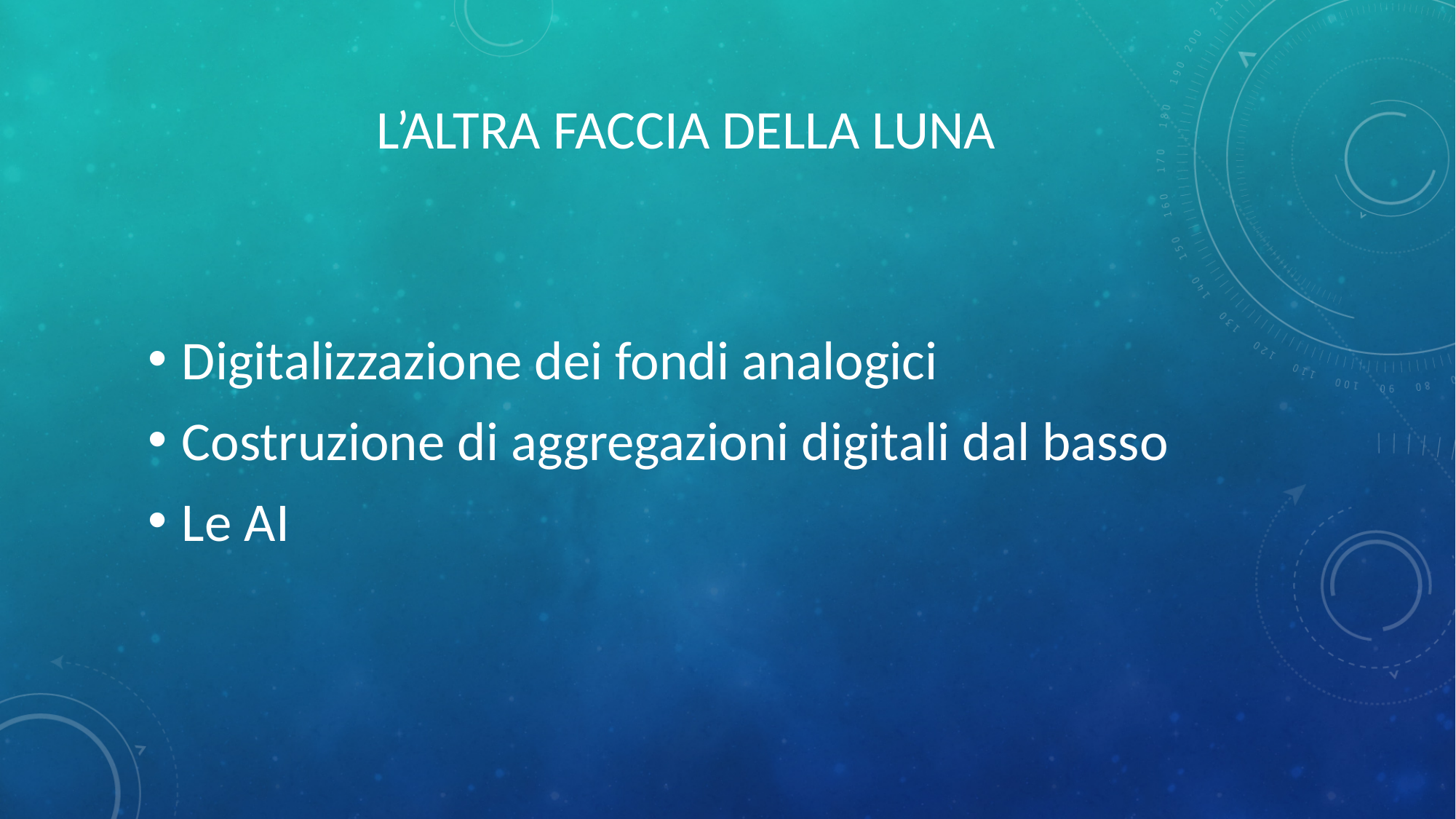

# L’altra faccia della luna
Digitalizzazione dei fondi analogici
Costruzione di aggregazioni digitali dal basso
Le AI